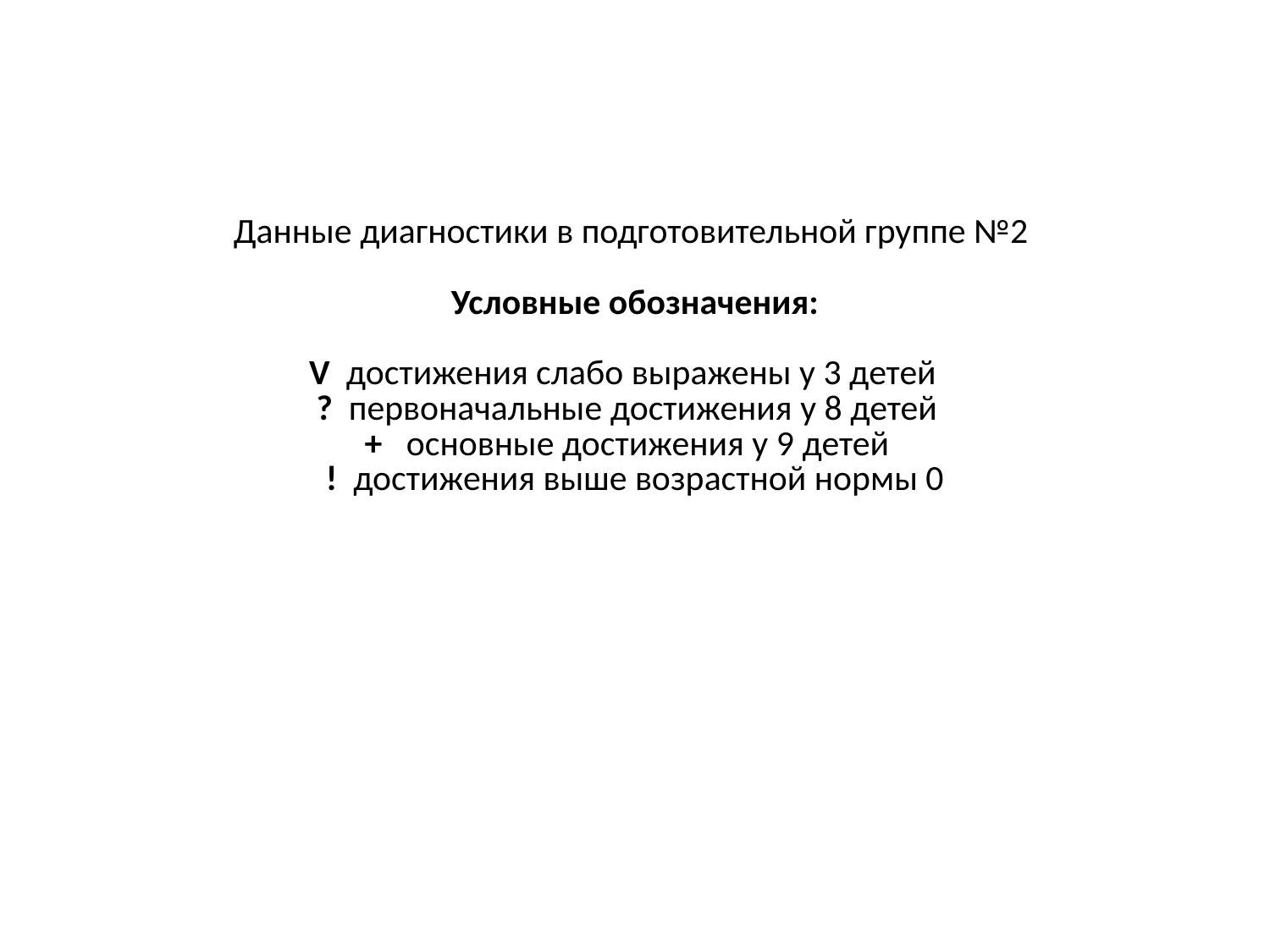

# Данные диагностики в подготовительной группе №2 Условные обозначения: V  достижения слабо выражены у 3 детей ?  первоначальные достижения у 8 детей +   основные достижения у 9 детей !  достижения выше возрастной нормы 0